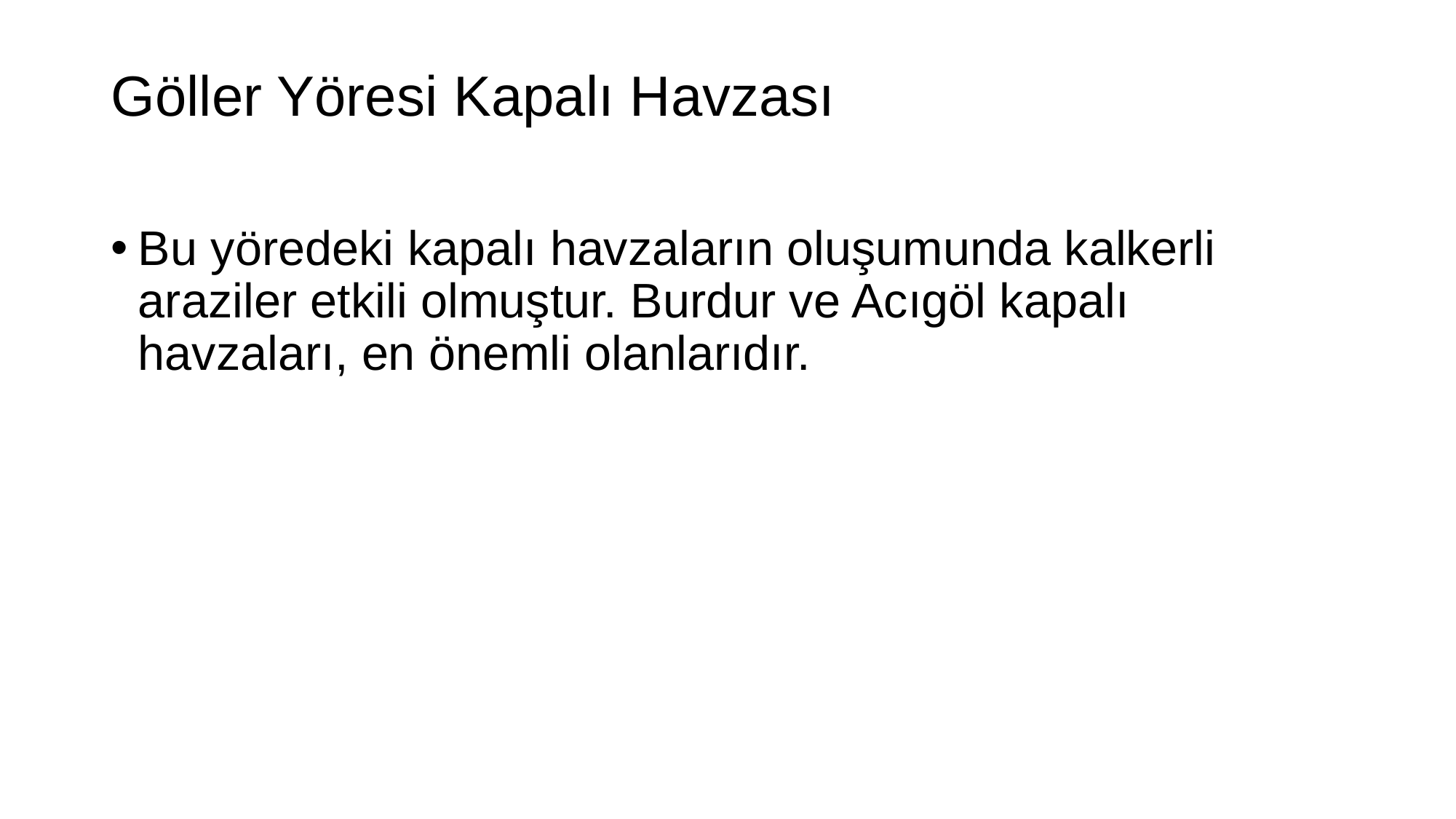

# Göller Yöresi Kapalı Havzası
Bu yöredeki kapalı havzaların oluşumunda kalkerli araziler etkili olmuştur. Burdur ve Acıgöl kapalı havzaları, en önemli olanlarıdır.